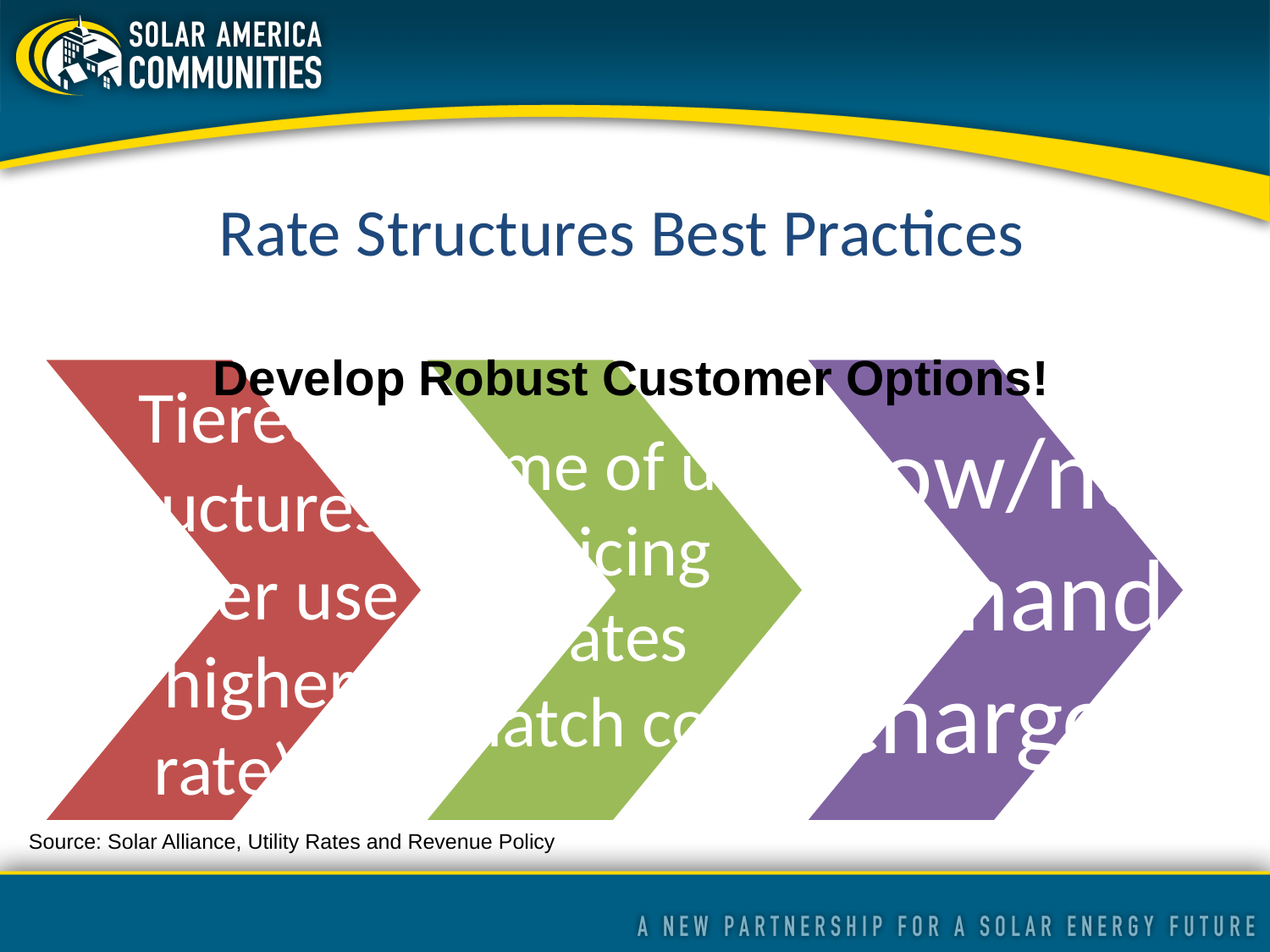

Rate Structures Best Practices
Develop Robust Customer Options!

Source: Solar Alliance, Utility Rates and Revenue Policy